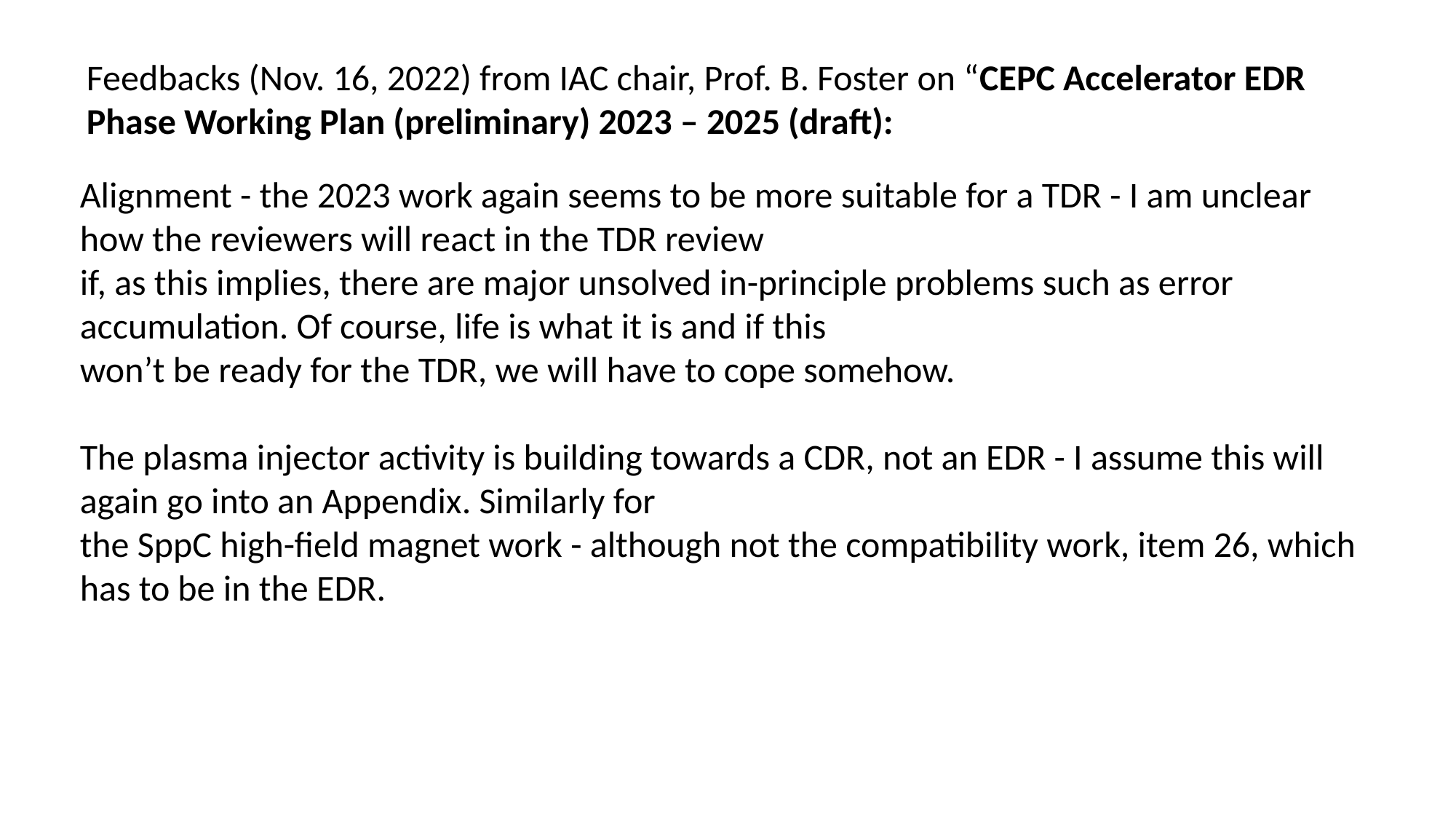

Feedbacks (Nov. 16, 2022) from IAC chair, Prof. B. Foster on “CEPC Accelerator EDR Phase Working Plan (preliminary) 2023 – 2025 (draft):

Alignment - the 2023 work again seems to be more suitable for a TDR - I am unclear how the reviewers will react in the TDR review
if, as this implies, there are major unsolved in-principle problems such as error accumulation. Of course, life is what it is and if this
won’t be ready for the TDR, we will have to cope somehow.

The plasma injector activity is building towards a CDR, not an EDR - I assume this will again go into an Appendix. Similarly for
the SppC high-field magnet work - although not the compatibility work, item 26, which has to be in the EDR.